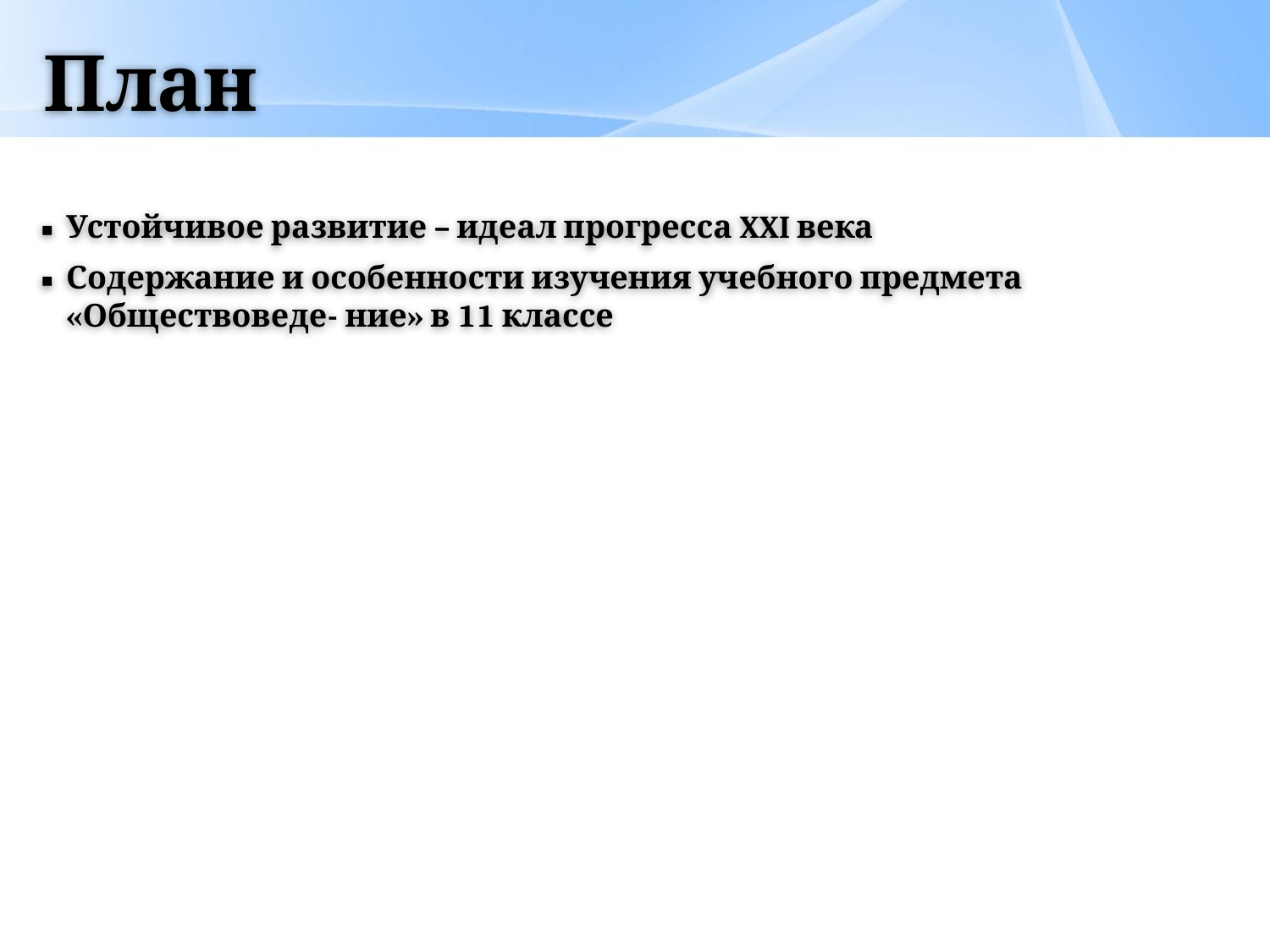

# План
Устойчивое развитие – идеал прогресса XXI века
Содержание и особенности изучения учебного предмета «Обществоведе- ние» в 11 классе